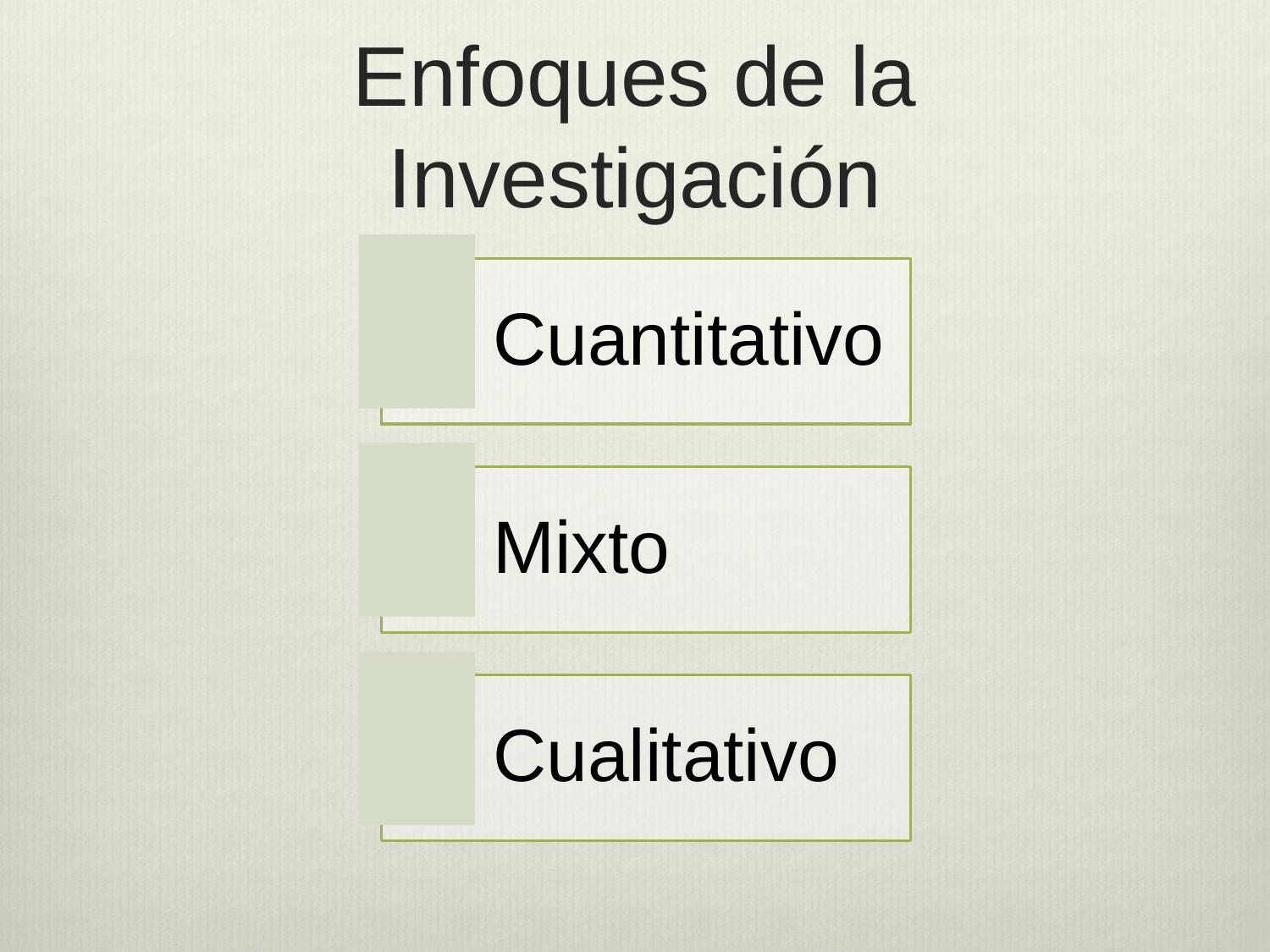

# Enfoques de la Investigación
Cuantitativo
Mixto
Cualitativo